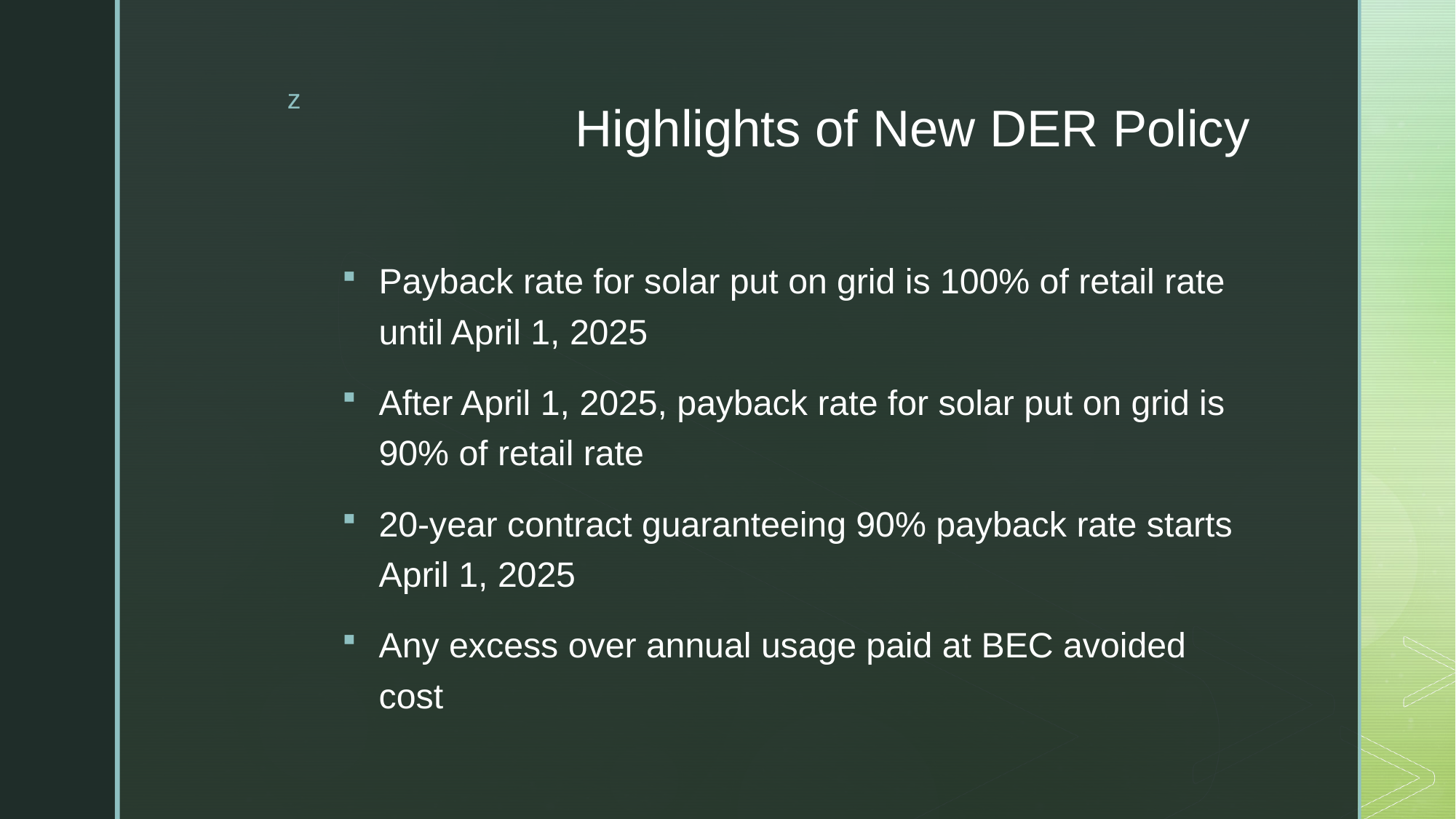

# Highlights of New DER Policy
Payback rate for solar put on grid is 100% of retail rate until April 1, 2025
After April 1, 2025, payback rate for solar put on grid is 90% of retail rate
20-year contract guaranteeing 90% payback rate starts April 1, 2025
Any excess over annual usage paid at BEC avoided cost